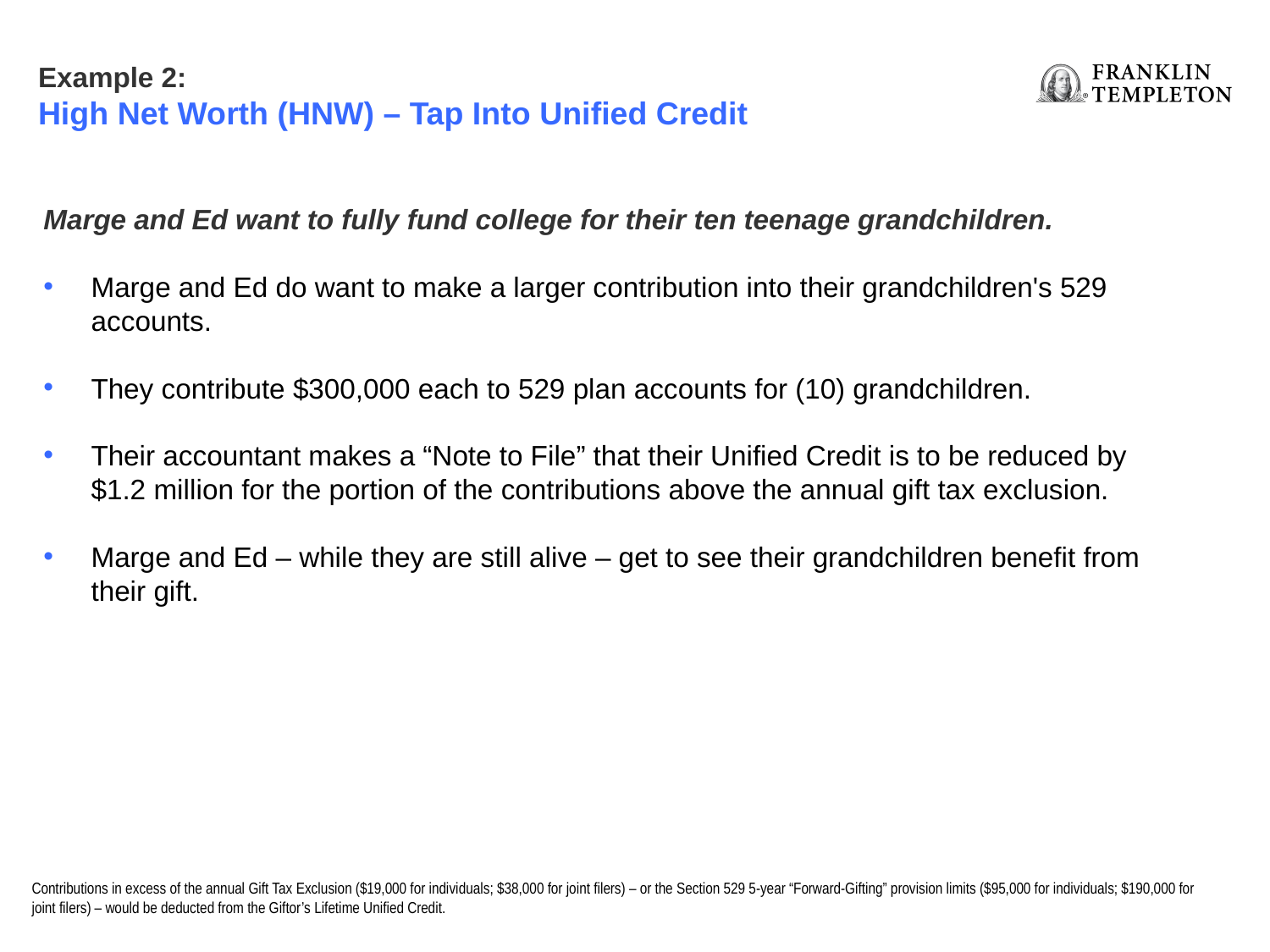

Example 2:
High Net Worth (HNW) – Tap Into Unified Credit
Marge and Ed want to fully fund college for their ten teenage grandchildren.

Marge and Ed do want to make a larger contribution into their grandchildren's 529 accounts.

They contribute $300,000 each to 529 plan accounts for (10) grandchildren.

Their accountant makes a “Note to File” that their Unified Credit is to be reduced by $1.2 million for the portion of the contributions above the annual gift tax exclusion.

Marge and Ed – while they are still alive – get to see their grandchildren benefit from their gift.
Contributions in excess of the annual Gift Tax Exclusion ($19,000 for individuals; $38,000 for joint filers) – or the Section 529 5-year “Forward-Gifting” provision limits ($95,000 for individuals; $190,000 for joint filers) – would be deducted from the Giftor’s Lifetime Unified Credit.